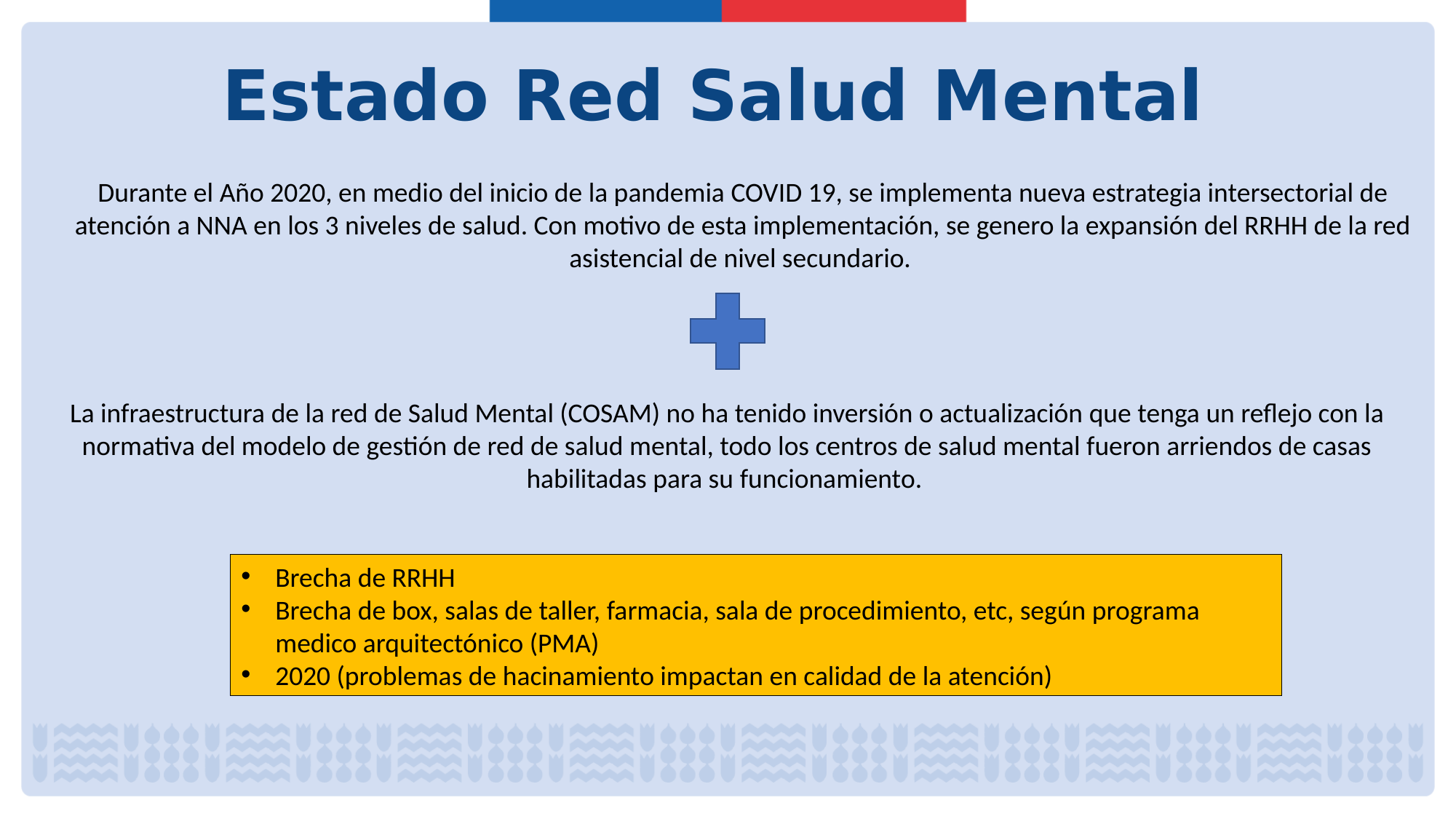

# Estado Red Salud Mental
Durante el Año 2020, en medio del inicio de la pandemia COVID 19, se implementa nueva estrategia intersectorial de atención a NNA en los 3 niveles de salud. Con motivo de esta implementación, se genero la expansión del RRHH de la red asistencial de nivel secundario.

La infraestructura de la red de Salud Mental (COSAM) no ha tenido inversión o actualización que tenga un reflejo con la normativa del modelo de gestión de red de salud mental, todo los centros de salud mental fueron arriendos de casas habilitadas para su funcionamiento.
Brecha de RRHH
Brecha de box, salas de taller, farmacia, sala de procedimiento, etc, según programa medico arquitectónico (PMA)
2020 (problemas de hacinamiento impactan en calidad de la atención)